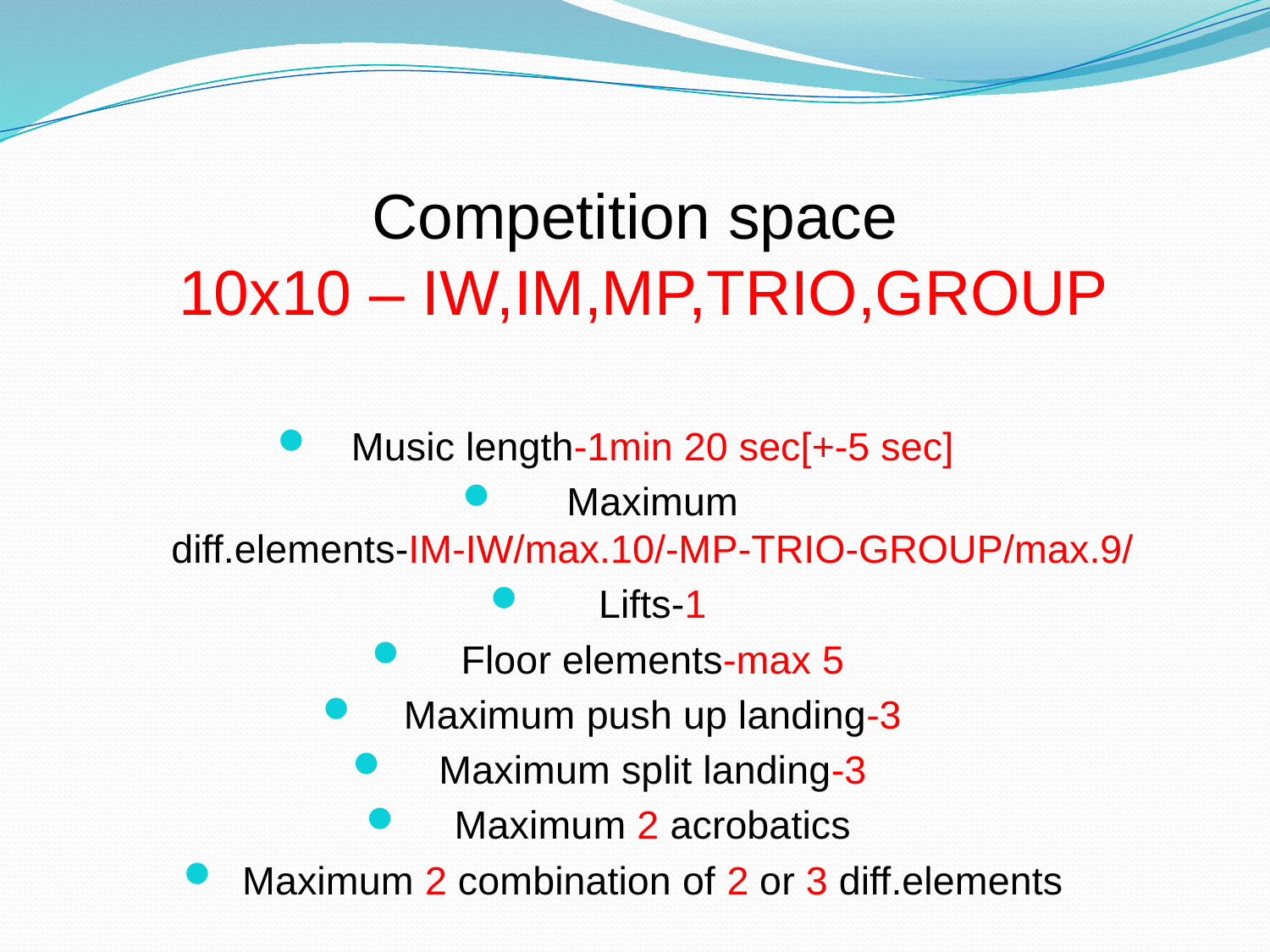

# Competition space 10x10 – IW,IM,MP,TRIO,GROUP

Music length-1min 20 sec[+-5 sec]
Maximum diff.elements-IM-IW/max.10/-MP-TRIO-GROUP/max.9/
Lifts-1
Floor elements-max 5
Maximum push up landing-3
Maximum split landing-3
Maximum 2 acrobatics
Maximum 2 combination of 2 or 3 diff.elements